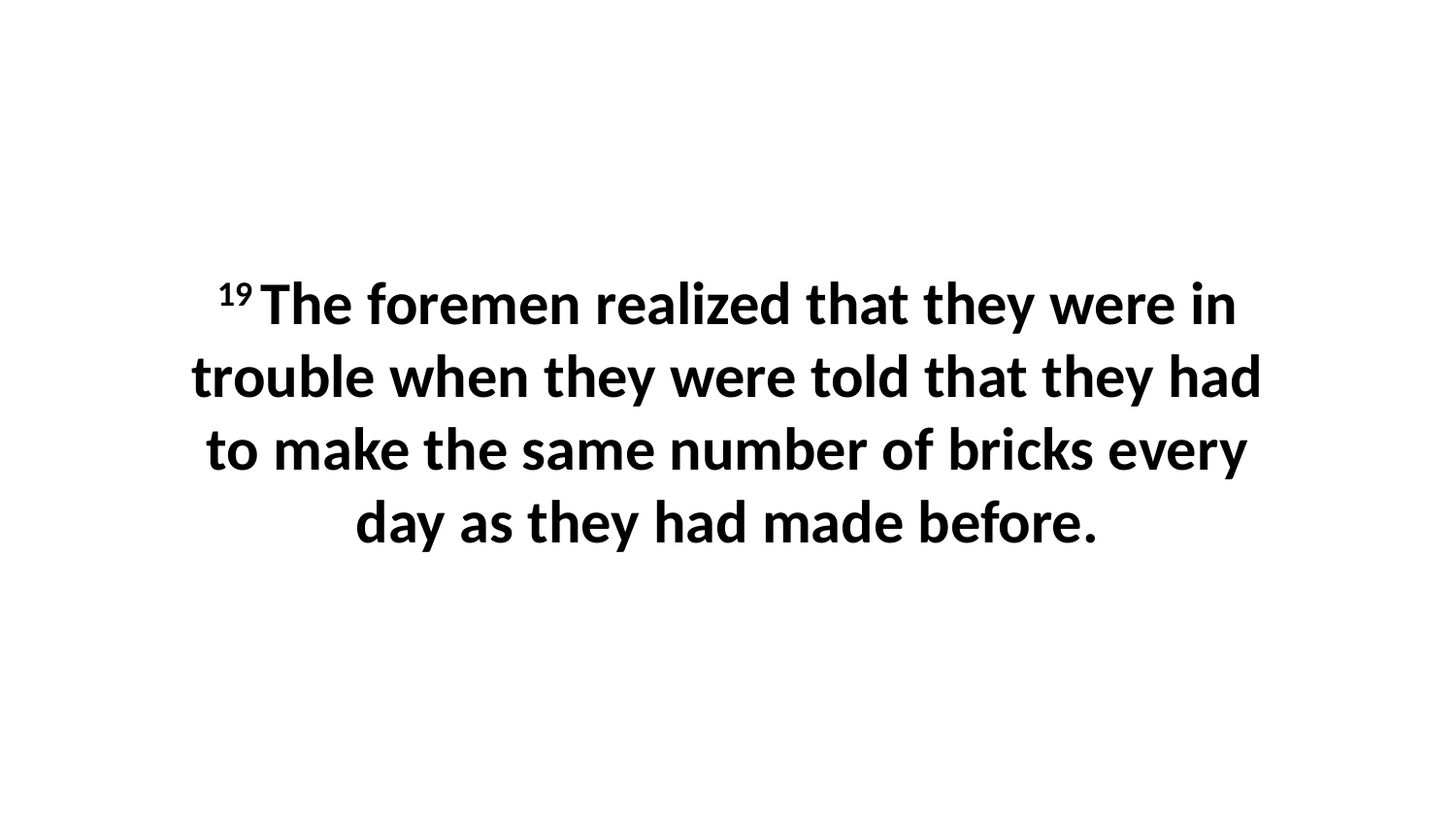

19 The foremen realized that they were in trouble when they were told that they had to make the same number of bricks every day as they had made before.